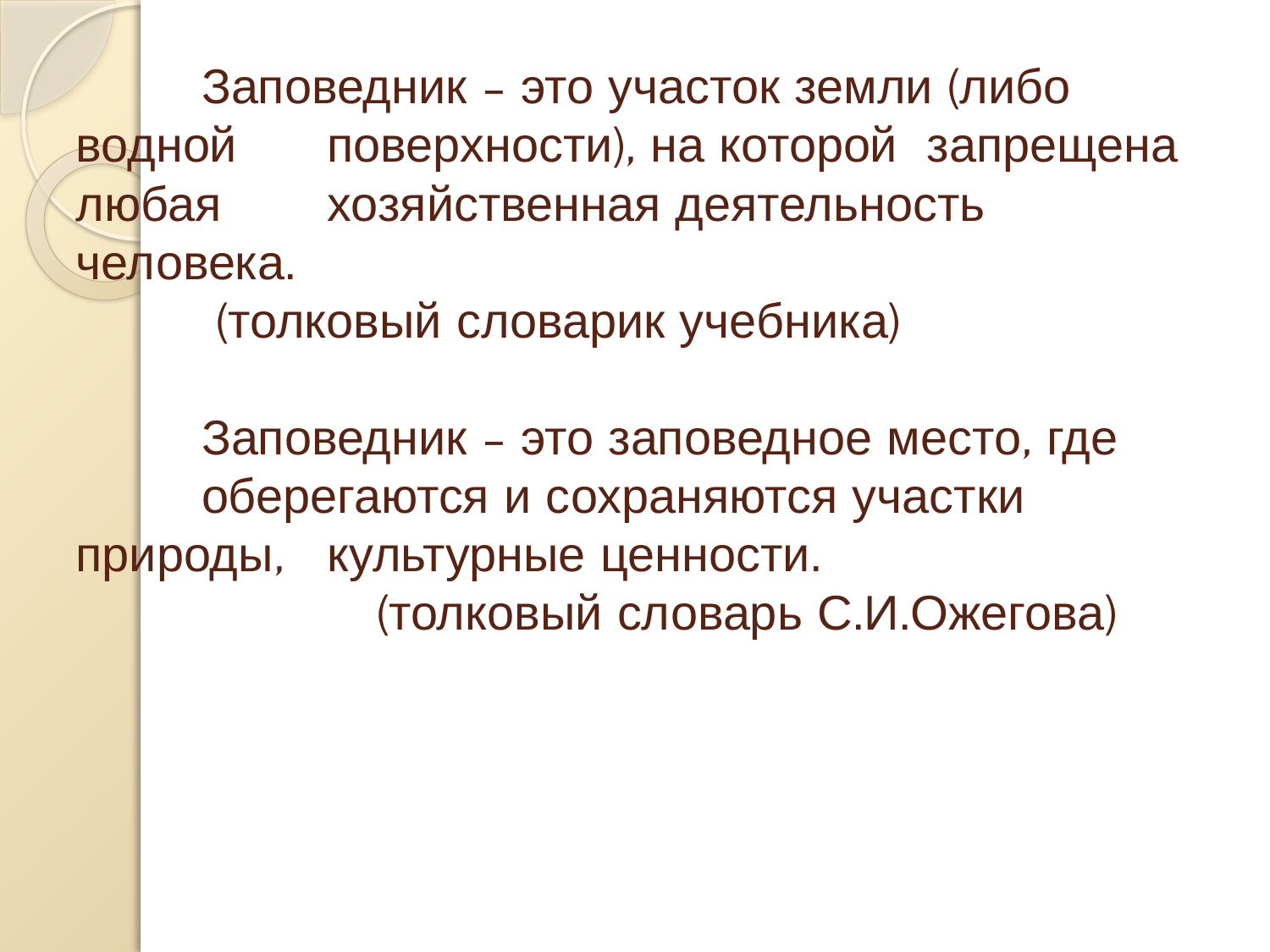

# Заповедник – это участок земли (либо водной 	поверхности), на которой  запрещена любая 	хозяйственная деятельность человека. (толковый словарик учебника) Заповедник – это заповедное место, где 	оберегаются и сохраняются участки природы, 	культурные ценности. (толковый словарь С.И.Ожегова)